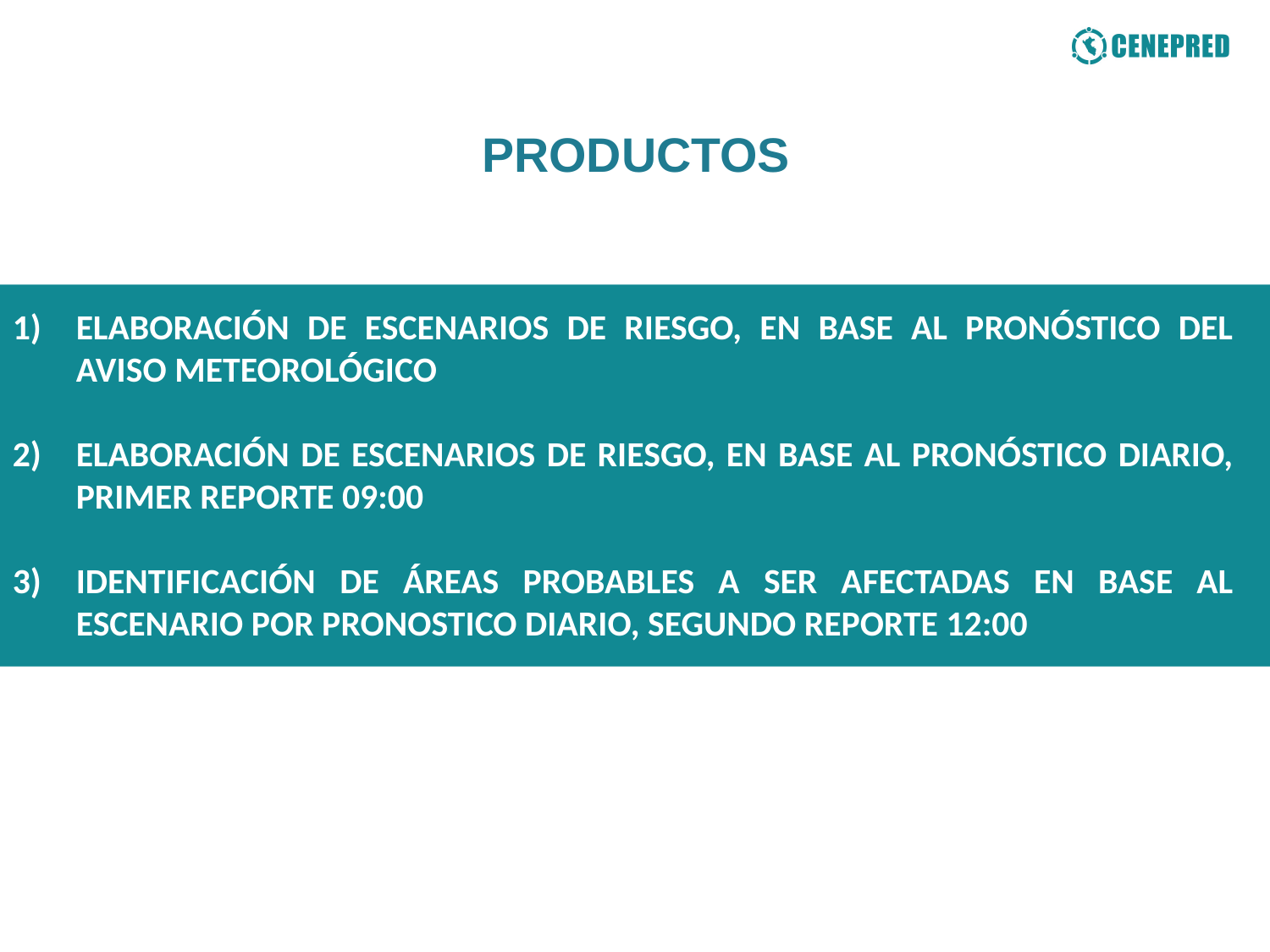

PRODUCTOS
ELABORACIÓN DE ESCENARIOS DE RIESGO, EN BASE AL PRONÓSTICO DEL AVISO METEOROLÓGICO

ELABORACIÓN DE ESCENARIOS DE RIESGO, EN BASE AL PRONÓSTICO DIARIO, PRIMER REPORTE 09:00

IDENTIFICACIÓN DE ÁREAS PROBABLES A SER AFECTADAS EN BASE AL ESCENARIO POR PRONOSTICO DIARIO, SEGUNDO REPORTE 12:00